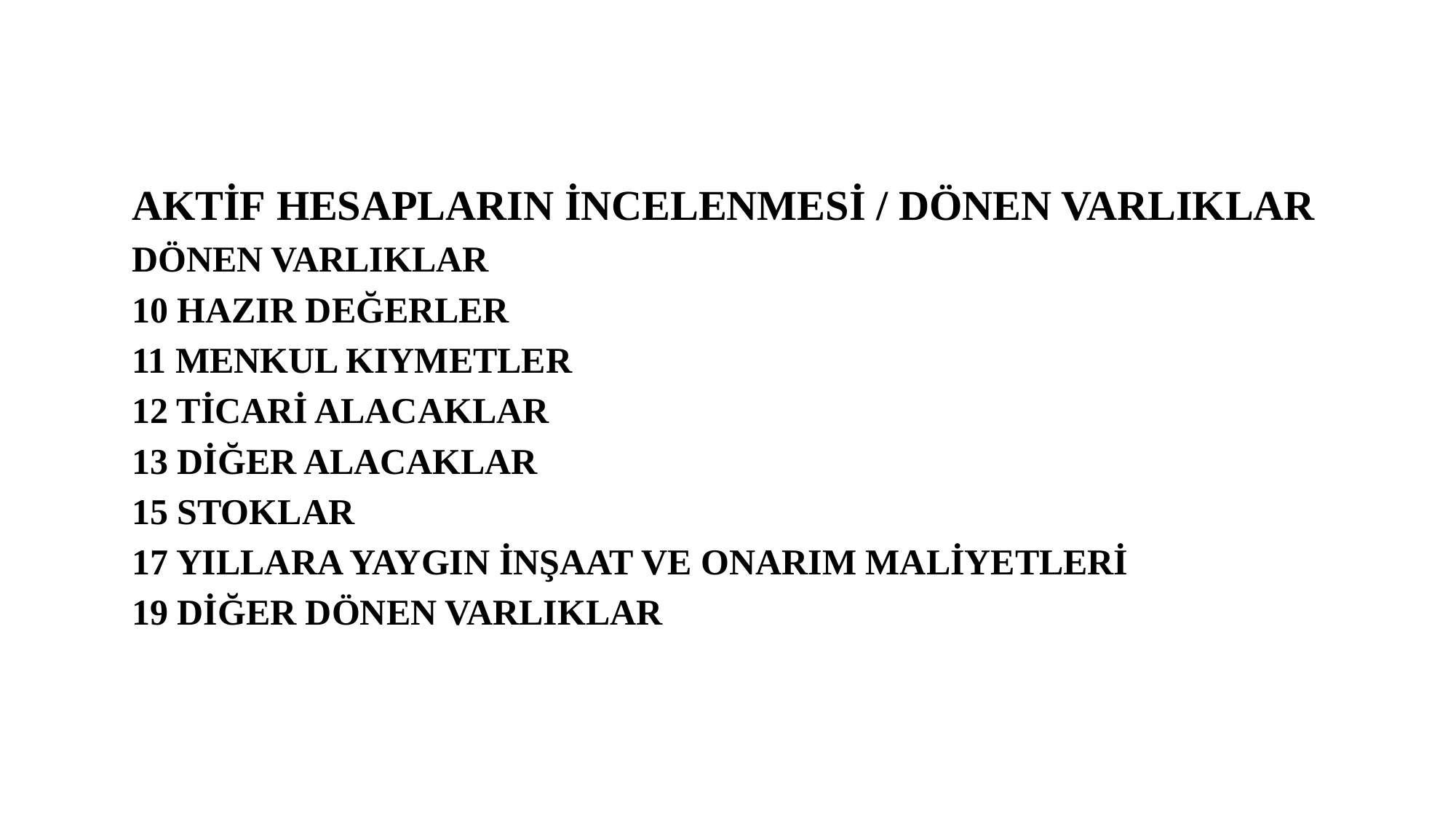

AKTİF HESAPLARIN İNCELENMESİ / DÖNEN VARLIKLAR
DÖNEN VARLIKLAR
10 HAZIR DEĞERLER
11 MENKUL KIYMETLER
12 TİCARİ ALACAKLAR
13 DİĞER ALACAKLAR
15 STOKLAR
17 YILLARA YAYGIN İNŞAAT VE ONARIM MALİYETLERİ
19 DİĞER DÖNEN VARLIKLAR